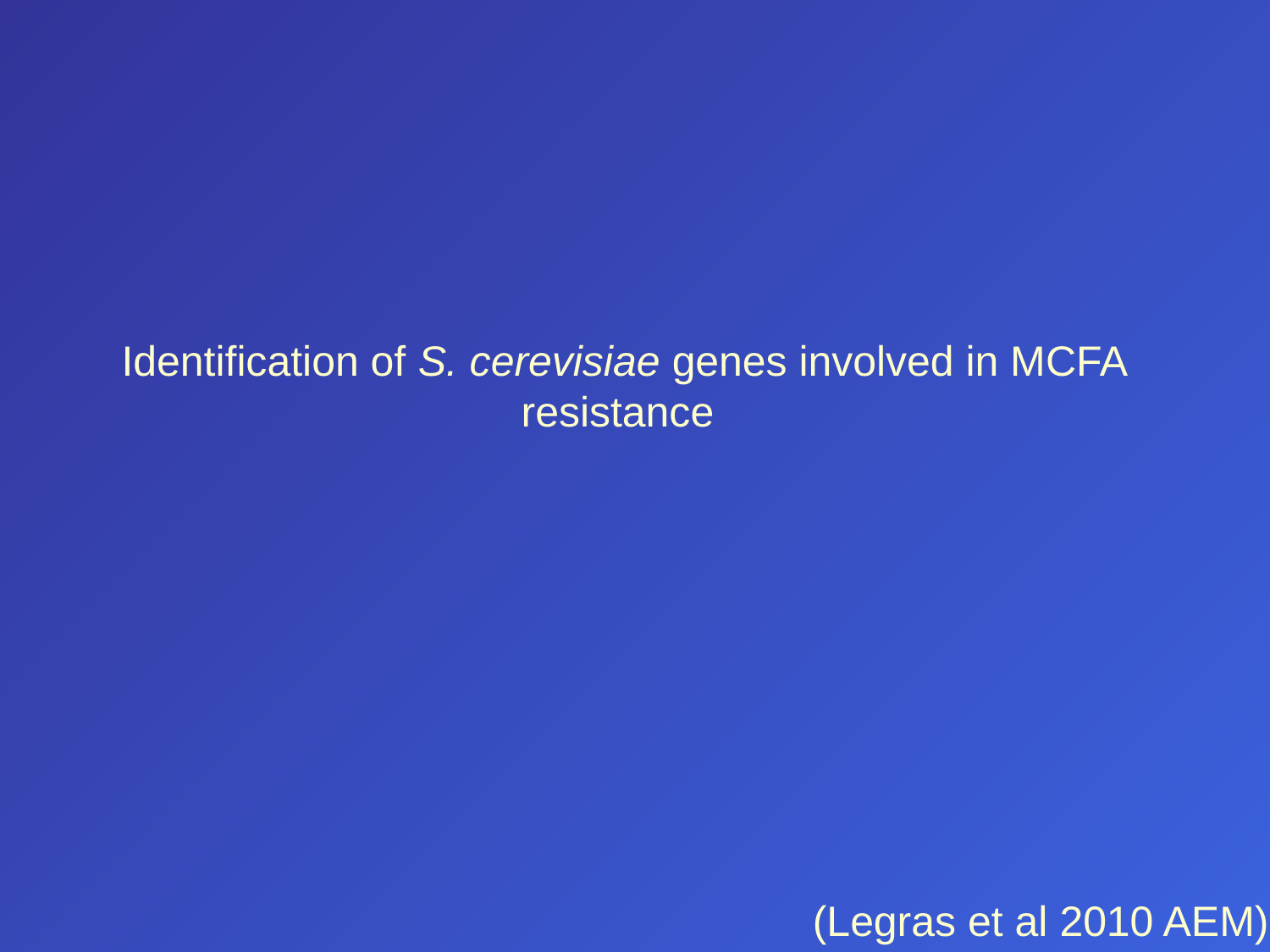

# Identification of S. cerevisiae genes involved in MCFA resistance
(Legras et al 2010 AEM)